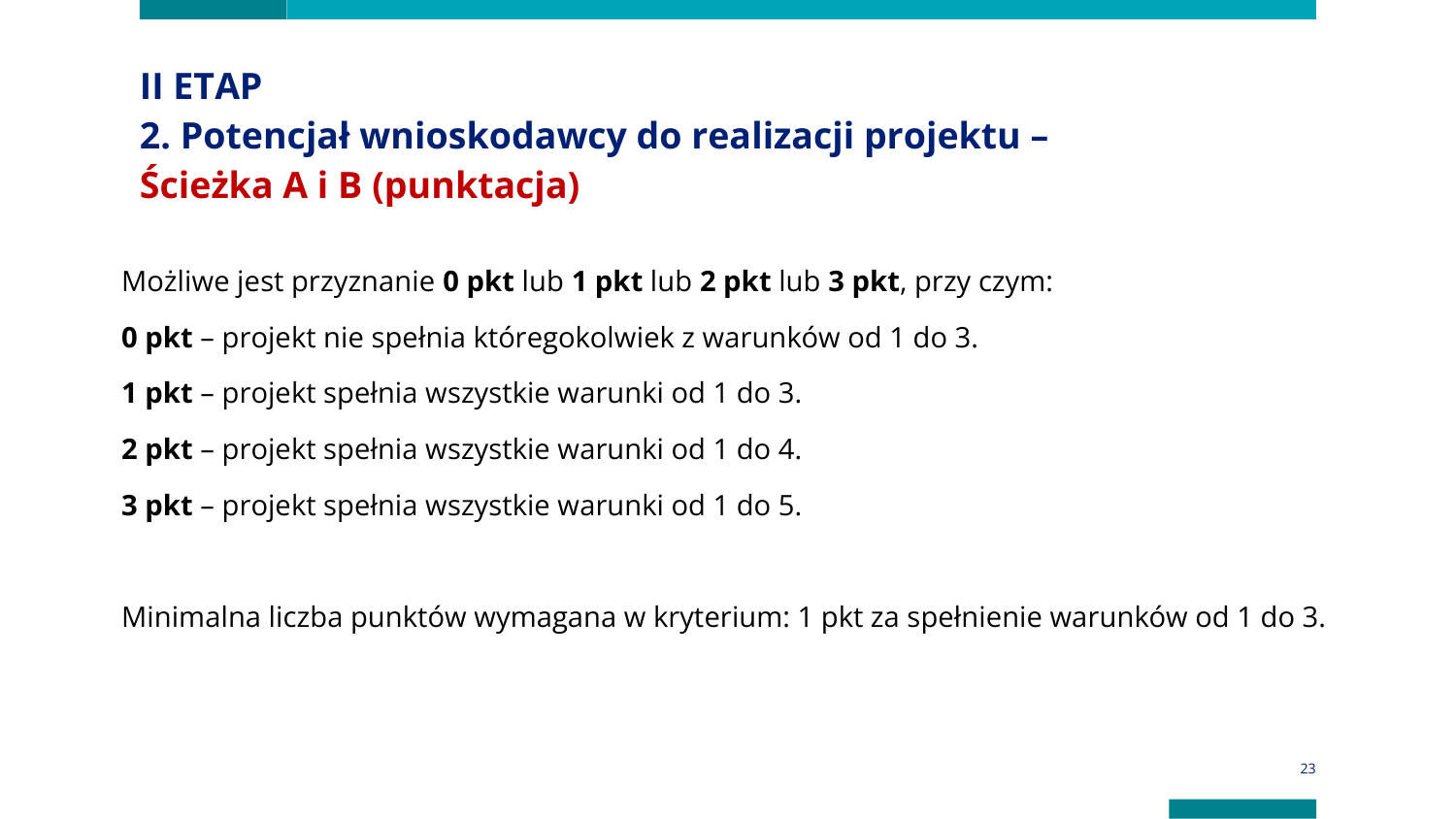

II ETAP
2. Potencjał wnioskodawcy do realizacji projektu –
Ścieżka A i B (punktacja)

Możliwe jest przyznanie 0 pkt lub 1 pkt lub 2 pkt lub 3 pkt, przy czym:
0 pkt – projekt nie spełnia któregokolwiek z warunków od 1 do 3.
1 pkt – projekt spełnia wszystkie warunki od 1 do 3.
2 pkt – projekt spełnia wszystkie warunki od 1 do 4.
3 pkt – projekt spełnia wszystkie warunki od 1 do 5.

Minimalna liczba punktów wymagana w kryterium: 1 pkt za spełnienie warunków od 1 do 3.
23